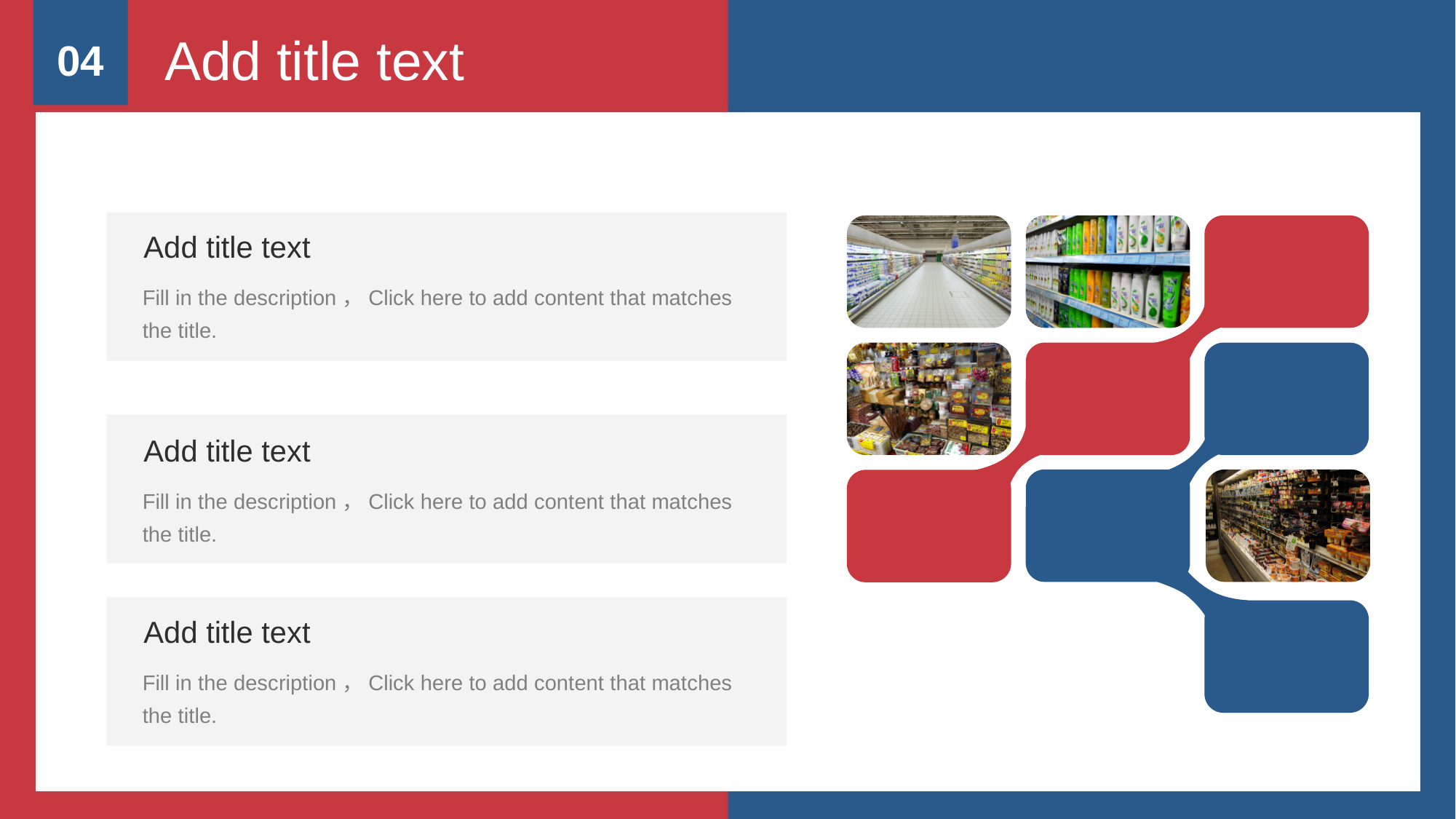

04
Add title text

Add title text
Fill in the description，Click here to add content that matches the title.

Add title text
Fill in the description，Click here to add content that matches the title.

Add title text
Fill in the description，Click here to add content that matches the title.